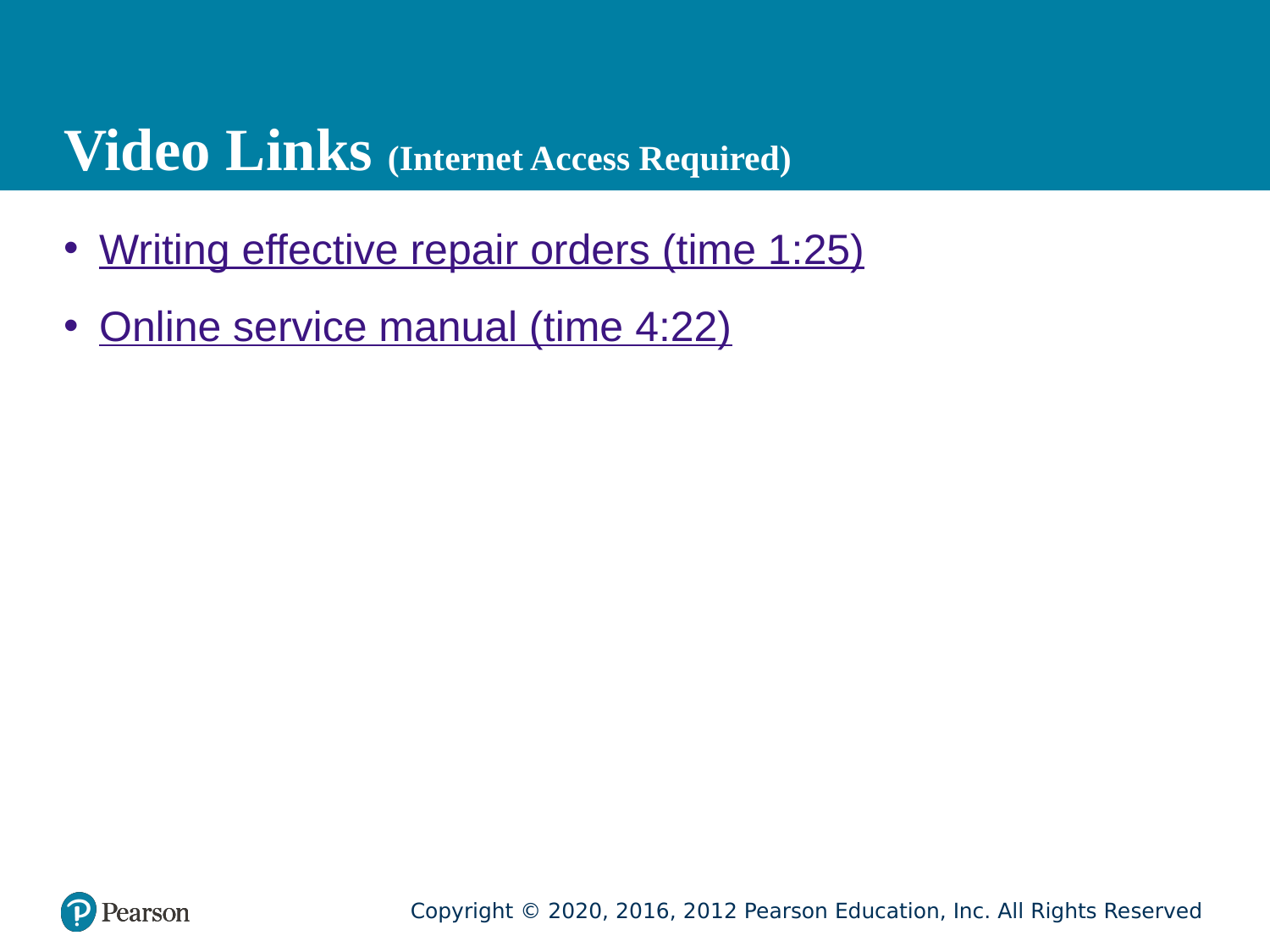

# Video Links (Internet Access Required)
Writing effective repair orders (time 1:25)
Online service manual (time 4:22)